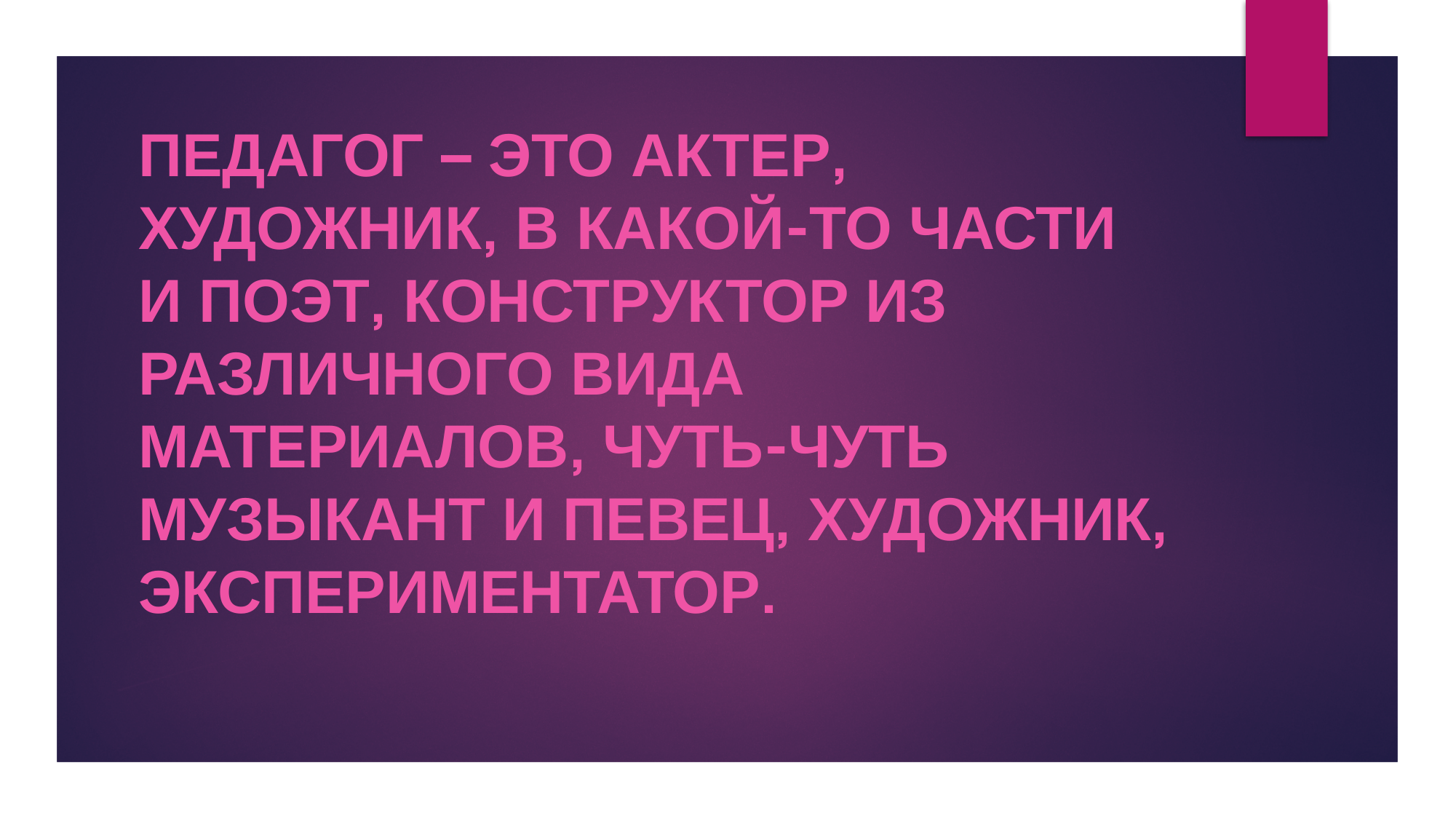

Педагог – это актер, художник, в какой-то части и поэт, конструктор из различного вида материалов, чуть-чуть музыкант и певец, художник, экспериментатор.
#